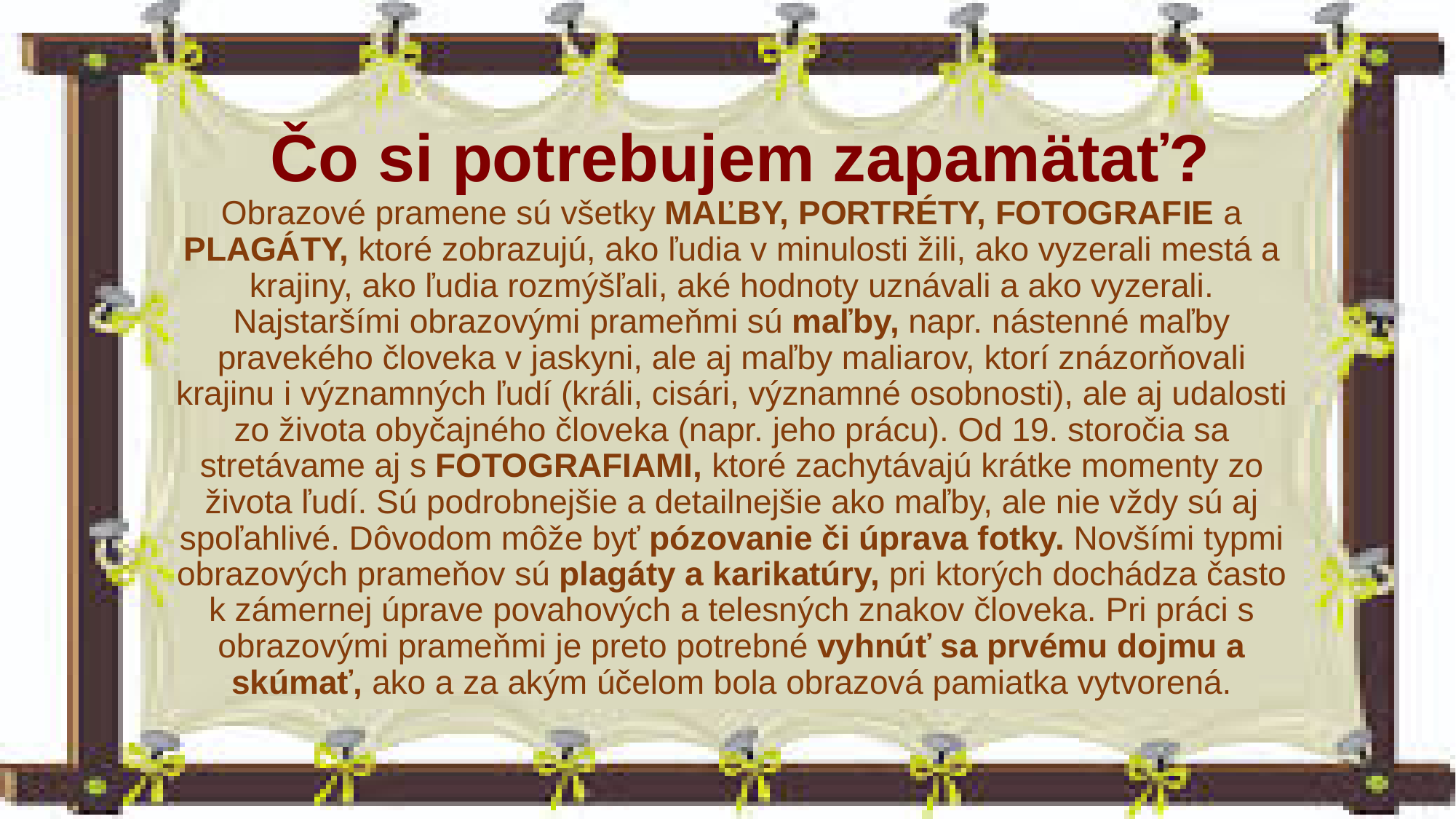

# Čo si potrebujem zapamätať?
Obrazové pramene sú všetky MAĽBY, PORTRÉTY, FOTOGRAFIE a PLAGÁTY, ktoré zobrazujú, ako ľudia v minulosti žili, ako vyzerali mestá a krajiny, ako ľudia rozmýšľali, aké hodnoty uznávali a ako vyzerali. Najstaršími obrazovými prameňmi sú maľby, napr. nástenné maľby pravekého človeka v jaskyni, ale aj maľby maliarov, ktorí znázorňovali krajinu i významných ľudí (králi, cisári, významné osobnosti), ale aj udalosti zo života obyčajného človeka (napr. jeho prácu). Od 19. storočia sa stretávame aj s FOTOGRAFIAMI, ktoré zachytávajú krátke momenty zo života ľudí. Sú podrobnejšie a detailnejšie ako maľby, ale nie vždy sú aj spoľahlivé. Dôvodom môže byť pózovanie či úprava fotky. Novšími typmi obrazových prameňov sú plagáty a karikatúry, pri ktorých dochádza často k zámernej úprave povahových a telesných znakov človeka. Pri práci s obrazovými prameňmi je preto potrebné vyhnúť sa prvému dojmu a skúmať, ako a za akým účelom bola obrazová pamiatka vytvorená.